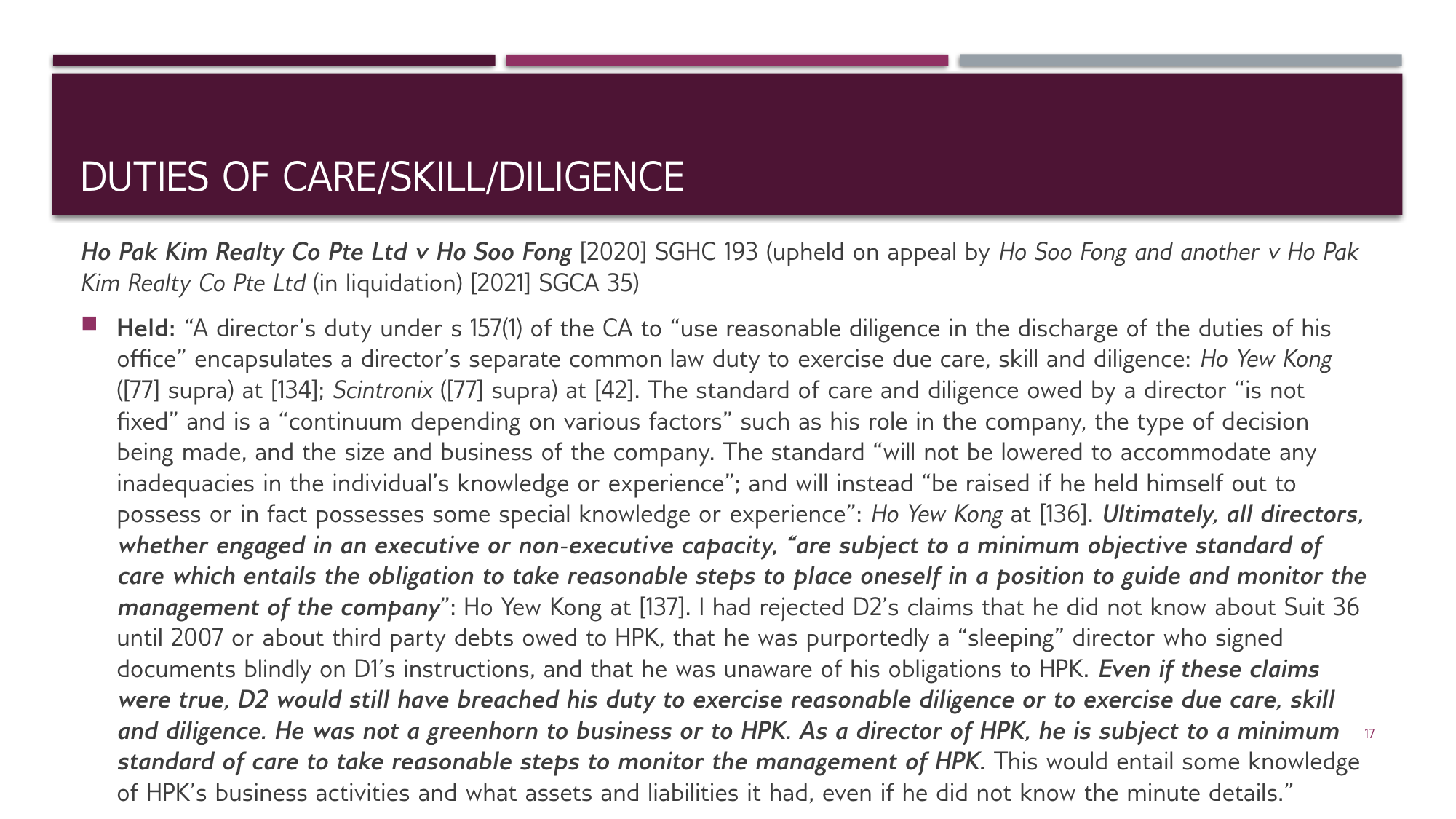

# Duties of care/skill/diligence
Ho Pak Kim Realty Co Pte Ltd v Ho Soo Fong [2020] SGHC 193 (upheld on appeal by Ho Soo Fong and another v Ho Pak Kim Realty Co Pte Ltd (in liquidation) [2021] SGCA 35)
Held: “A director’s duty under s 157(1) of the CA to “use reasonable diligence in the discharge of the duties of his office” encapsulates a director’s separate common law duty to exercise due care, skill and diligence: Ho Yew Kong ([77] supra) at [134]; Scintronix ([77] supra) at [42]. The standard of care and diligence owed by a director “is not fixed” and is a “continuum depending on various factors” such as his role in the company, the type of decision being made, and the size and business of the company. The standard “will not be lowered to accommodate any inadequacies in the individual’s knowledge or experience”; and will instead “be raised if he held himself out to possess or in fact possesses some special knowledge or experience”: Ho Yew Kong at [136]. Ultimately, all directors, whether engaged in an executive or non-executive capacity, “are subject to a minimum objective standard of care which entails the obligation to take reasonable steps to place oneself in a position to guide and monitor the management of the company”: Ho Yew Kong at [137]. I had rejected D2’s claims that he did not know about Suit 36 until 2007 or about third party debts owed to HPK, that he was purportedly a “sleeping” director who signed documents blindly on D1’s instructions, and that he was unaware of his obligations to HPK. Even if these claims were true, D2 would still have breached his duty to exercise reasonable diligence or to exercise due care, skill and diligence. He was not a greenhorn to business or to HPK. As a director of HPK, he is subject to a minimum standard of care to take reasonable steps to monitor the management of HPK. This would entail some knowledge of HPK’s business activities and what assets and liabilities it had, even if he did not know the minute details.”
17